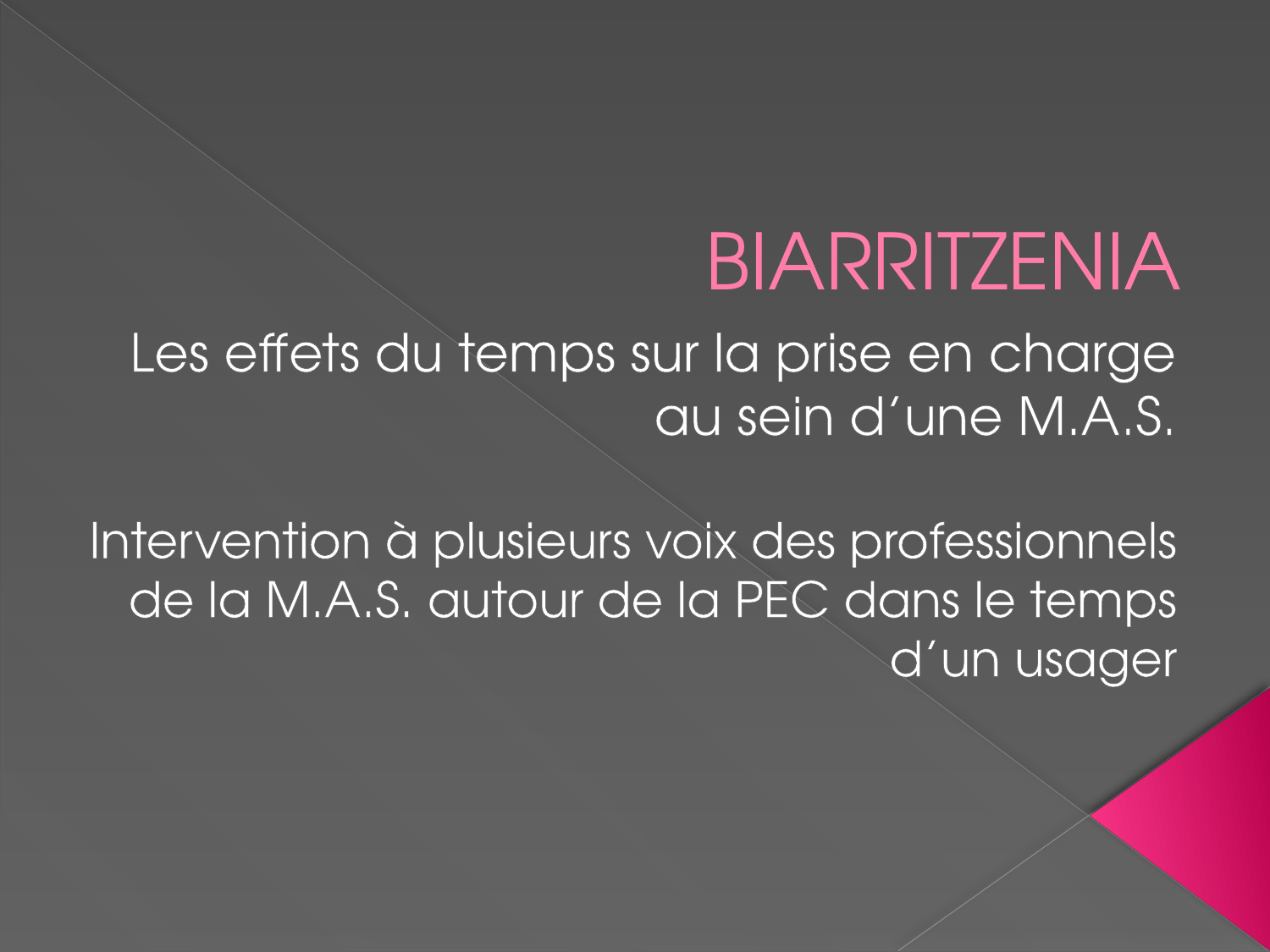

# BIARRITZENIA
Les effets du temps sur la prise en charge au sein d’une M.A.S.

Intervention à plusieurs voix des professionnels de la M.A.S. autour de la PEC dans le temps d’un usager